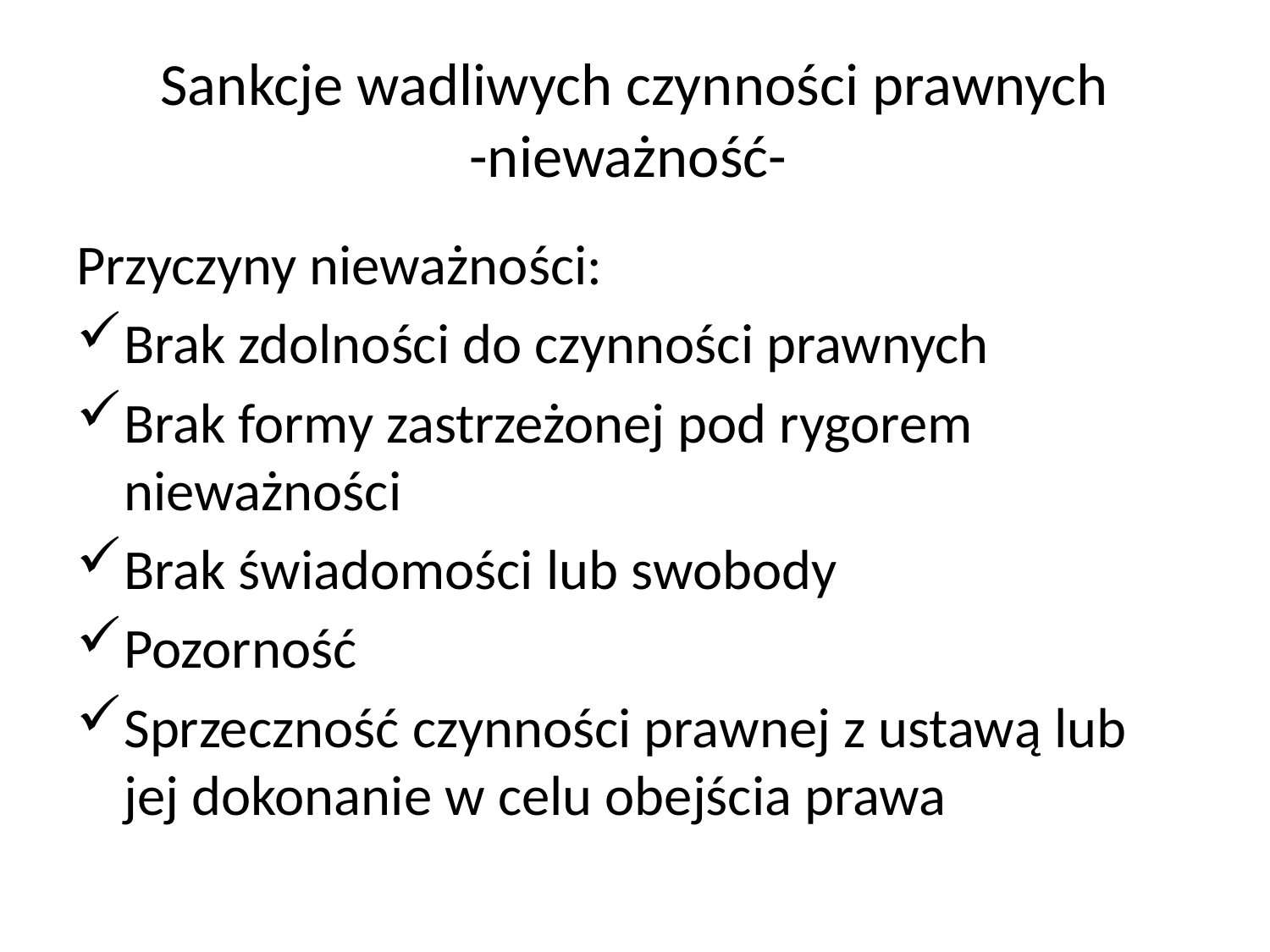

# Sankcje wadliwych czynności prawnych -nieważność-
Przyczyny nieważności:
Brak zdolności do czynności prawnych
Brak formy zastrzeżonej pod rygorem nieważności
Brak świadomości lub swobody
Pozorność
Sprzeczność czynności prawnej z ustawą lub jej dokonanie w celu obejścia prawa